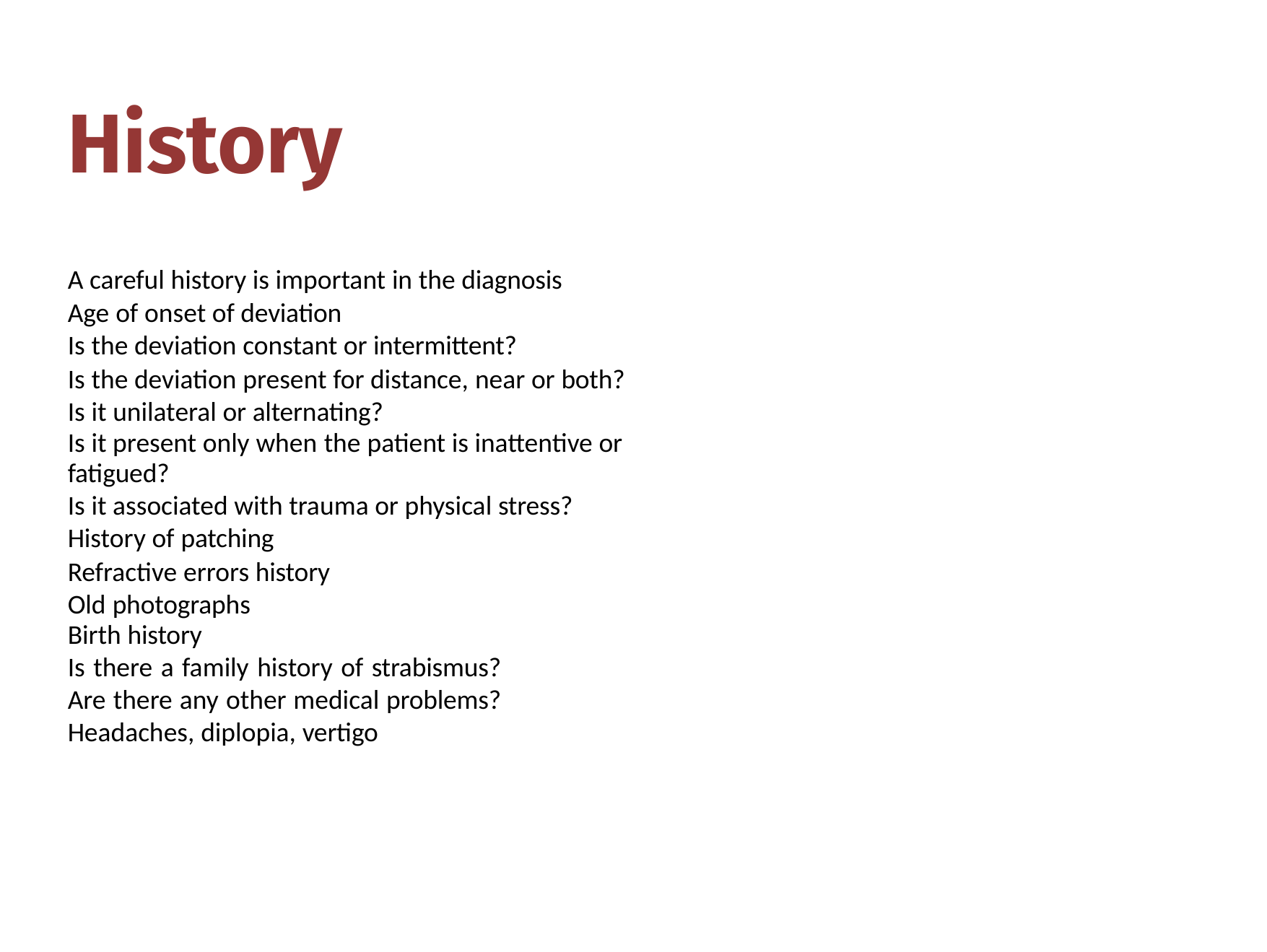

# History
A careful history is important in the diagnosis
Age of onset of deviation
Is the deviation constant or intermittent?
Is the deviation present for distance, near or both? Is it unilateral or alternating?
Is it present only when the patient is inattentive or fatigued?
Is it associated with trauma or physical stress? History of patching
Refractive errors history Old photographs
Birth history
Is there a family history of strabismus? Are there any other medical problems? Headaches, diplopia, vertigo